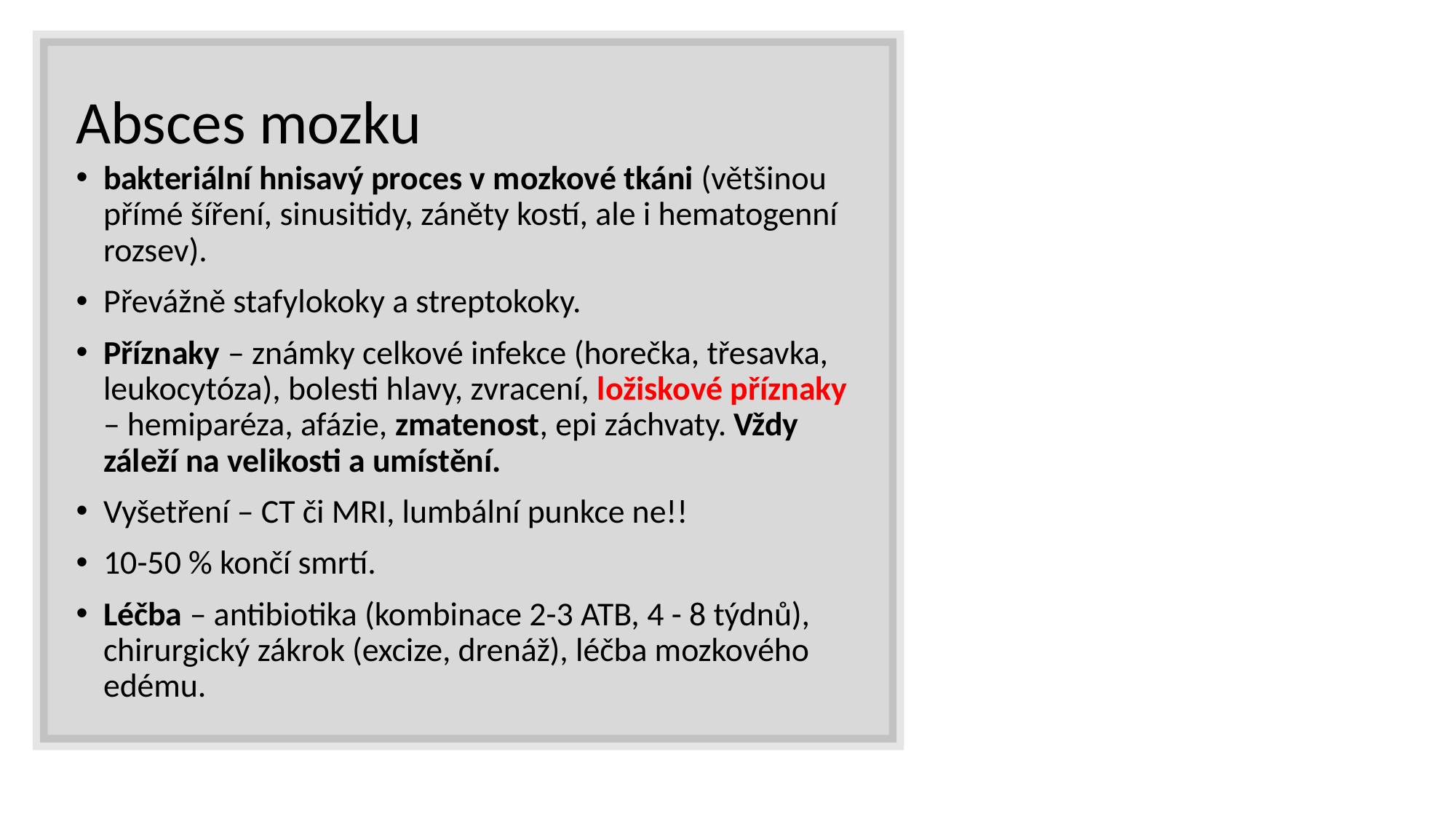

# Absces mozku
bakteriální hnisavý proces v mozkové tkáni (většinou přímé šíření, sinusitidy, záněty kostí, ale i hematogenní rozsev).
Převážně stafylokoky a streptokoky.
Příznaky – známky celkové infekce (horečka, třesavka, leukocytóza), bolesti hlavy, zvracení, ložiskové příznaky – hemiparéza, afázie, zmatenost, epi záchvaty. Vždy záleží na velikosti a umístění.
Vyšetření – CT či MRI, lumbální punkce ne!!
10-50 % končí smrtí.
Léčba – antibiotika (kombinace 2-3 ATB, 4 - 8 týdnů), chirurgický zákrok (excize, drenáž), léčba mozkového edému.